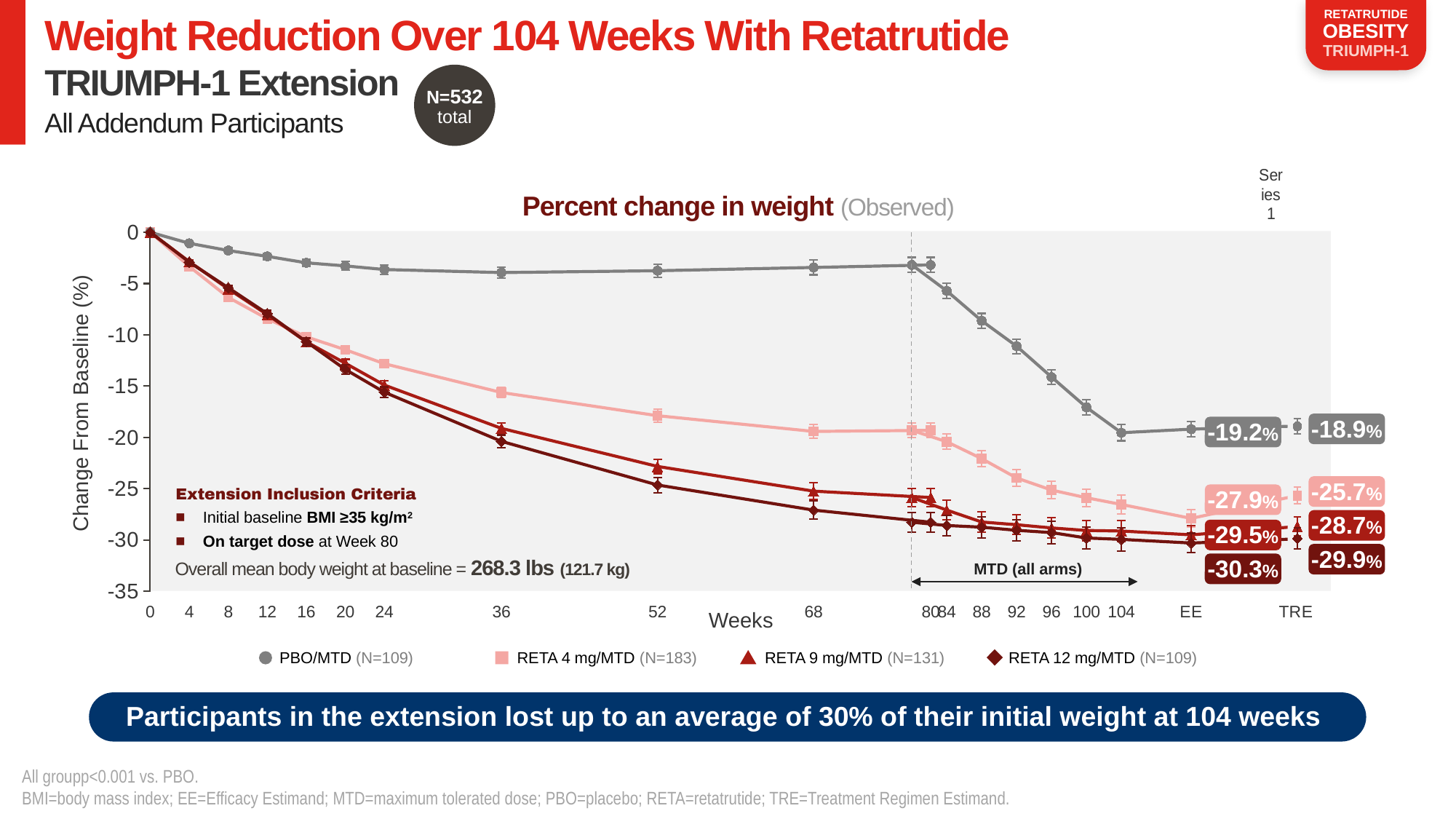

# Weight Reduction Over 104 Weeks With Retatrutide TRIUMPH-1 Extension
N=532
total
All Addendum Participants

### Chart

| Category | RETA 4 mg | Placebo | RETA 9 mg | RETA 12 mg | Blank |
|---|---|---|---|---|---|
| 0 | 0.0 | 0.0 | 0.0 | 0.0 | None |
| 4 | -3.33427006857923 | -1.07870650100917 | -2.86236400465116 | -2.91763846614678 | None |
| 8 | -6.3535224075 | -1.78242441550458 | -5.52335756083969 | -5.4112294872477 | None |
| 12 | -8.43231966488889 | -2.35279071137614 | -8.03640839870229 | -7.93441877926605 | None |
| 16 | -10.1986521268681 | -2.98157588444444 | -10.683231130229 | -10.66995887211 | None |
| 20 | -11.4565363899453 | -3.28481292504587 | -12.7742652834351 | -13.3794011531192 | None |
| 24 | -12.816051618142 | -3.63523857715596 | -14.9032479393893 | -15.5994442000917 | None |
|  | None | None | None | None | None |
|  | None | None | None | None | None |
| 36 | -15.6297254209289 | -3.93460214816513 | -19.1230442025954 | -20.388957583211 | None |
|  | None | None | None | None | None |
|  | None | None | None | None | None |
|  | None | None | None | None | None |
| 52 | -17.8875928186338 | -3.75072583293577 | -22.8343021533587 | -24.6411855694495 | None |
|  | None | None | None | None | None |
|  | None | None | None | None | None |
|  | None | None | None | None | None |
| 68 | -19.4204899695628 | -3.43436539 | -25.2409346890076 | -27.0920505101834 | None |
|  | None | None | None | None | None |
|  | None | None | None | None | None |
| 80 | -19.3158759125824 | -3.18787164522935 | -25.8621815280152 | -28.2728989870642 | None |

### Chart

| Category | Placebo | RETA 4 mg | RETA 9 mg | RETA 12 mg |
|---|---|---|---|---|
|  | -3.18787164522935 | -19.3158759125824 | -25.8621815280152 | -28.2728989870642 |
| 84 | -5.71895957453703 | -20.4280309658563 | -27.0909893042187 | -28.5886866942056 |
| 88 | -8.63605949132075 | -22.0732035563068 | -28.2519423985483 | -28.7539143399065 |
| 92 | -11.1121901342857 | -23.9599317778571 | -28.5154788130081 | -29.0583428254716 |
| 96 | -14.12124544 | -25.1362335619875 | -28.8312247148333 | -29.2825735065714 |
| 100 | -17.0756423750999 | -25.8872193511538 | -29.0769410941176 | -29.8110101120952 |
| 104 | -19.5488549868367 | -26.5429583982894 | -29.1295510703333 | -29.9448973713999 |
|  | None | None | None | None |
| EE | -19.2 | -27.9 | -29.5 | -30.3 |
|  | None | None | None | None |
|  | None | None | None | None |
| TRE | -18.9 | -25.7 | -28.7 | -29.9 |

### Chart

| Category | Placebo | RETA 4 mg | RETA 9 mg | RETA 12 mg |
|---|---|---|---|---|
Percent change in weight (Observed)

Change From Baseline (%)

-18.9%
-25.7%
-28.7%
-29.9%
-19.2%
Extension Inclusion Criteria
Initial baseline BMI ≥35 kg/m2
On target dose at Week 80
-27.9%
-29.5%
-30.3%
MTD (all arms)
Overall mean body weight at baseline = 268.3 lbs (121.7 kg)
Weeks
PBO/MTD (N=109)

RETA 4 mg/MTD (N=183)

RETA 9 mg/MTD (N=131)

RETA 12 mg/MTD (N=109)

Participants in the extension lost up to an average of 30% of their initial weight at 104 weeks
All groupp<0.001 vs. PBO.
BMI=body mass index; EE=Efficacy Estimand; MTD=maximum tolerated dose; PBO=placebo; RETA=retatrutide; TRE=Treatment Regimen Estimand.